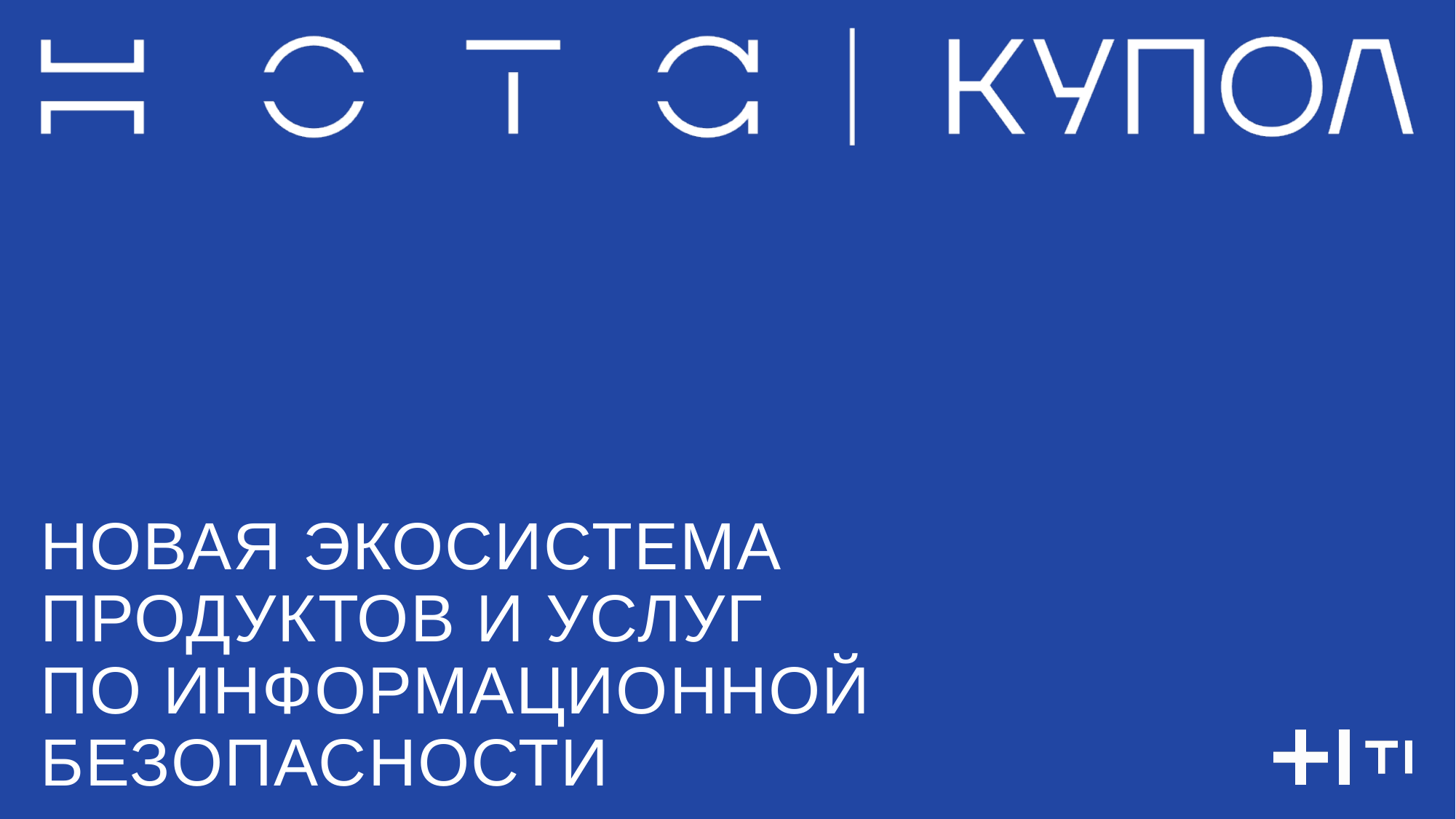

# Новая экосистема продуктов и услуг по информационной безопасности